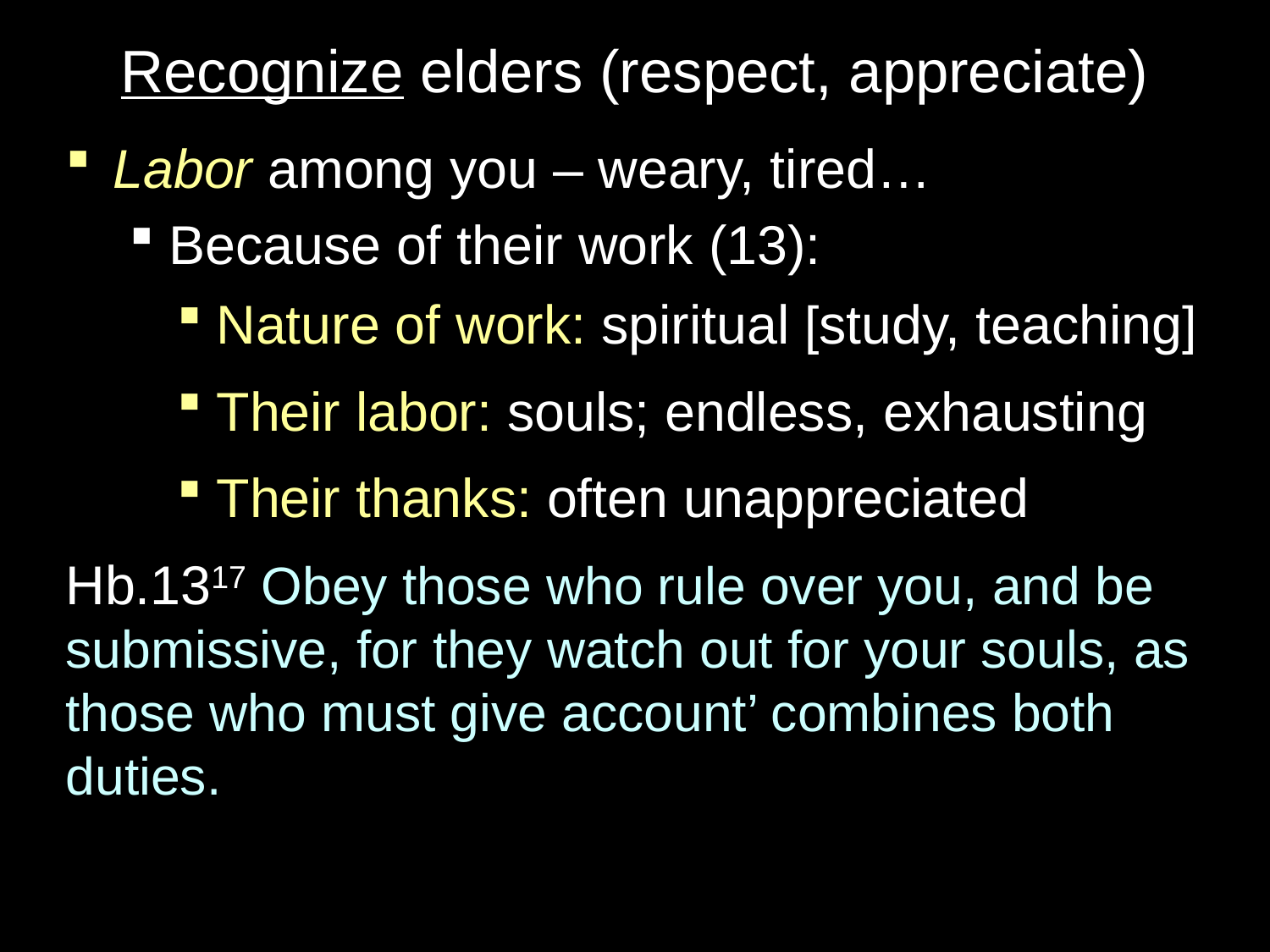

# Recognize elders (respect, appreciate)
Labor among you – weary, tired…
Because of their work (13):
Nature of work: spiritual [study, teaching]
Their labor: souls; endless, exhausting
Their thanks: often unappreciated
Hb.1317 Obey those who rule over you, and be submissive, for they watch out for your souls, as those who must give account’ combines both duties.